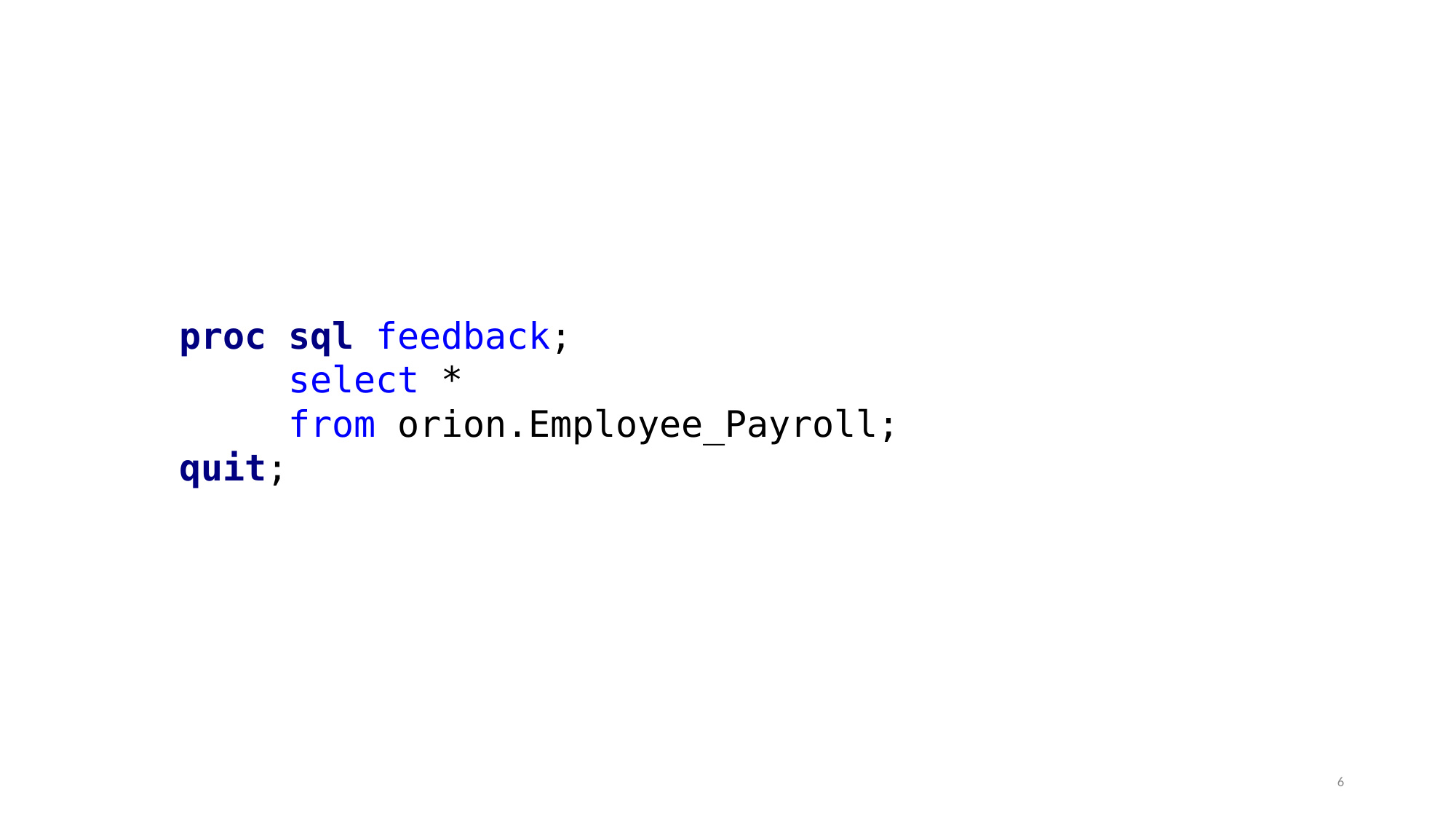

proc sql feedback;
	select *
   	from orion.Employee_Payroll;
quit;
6